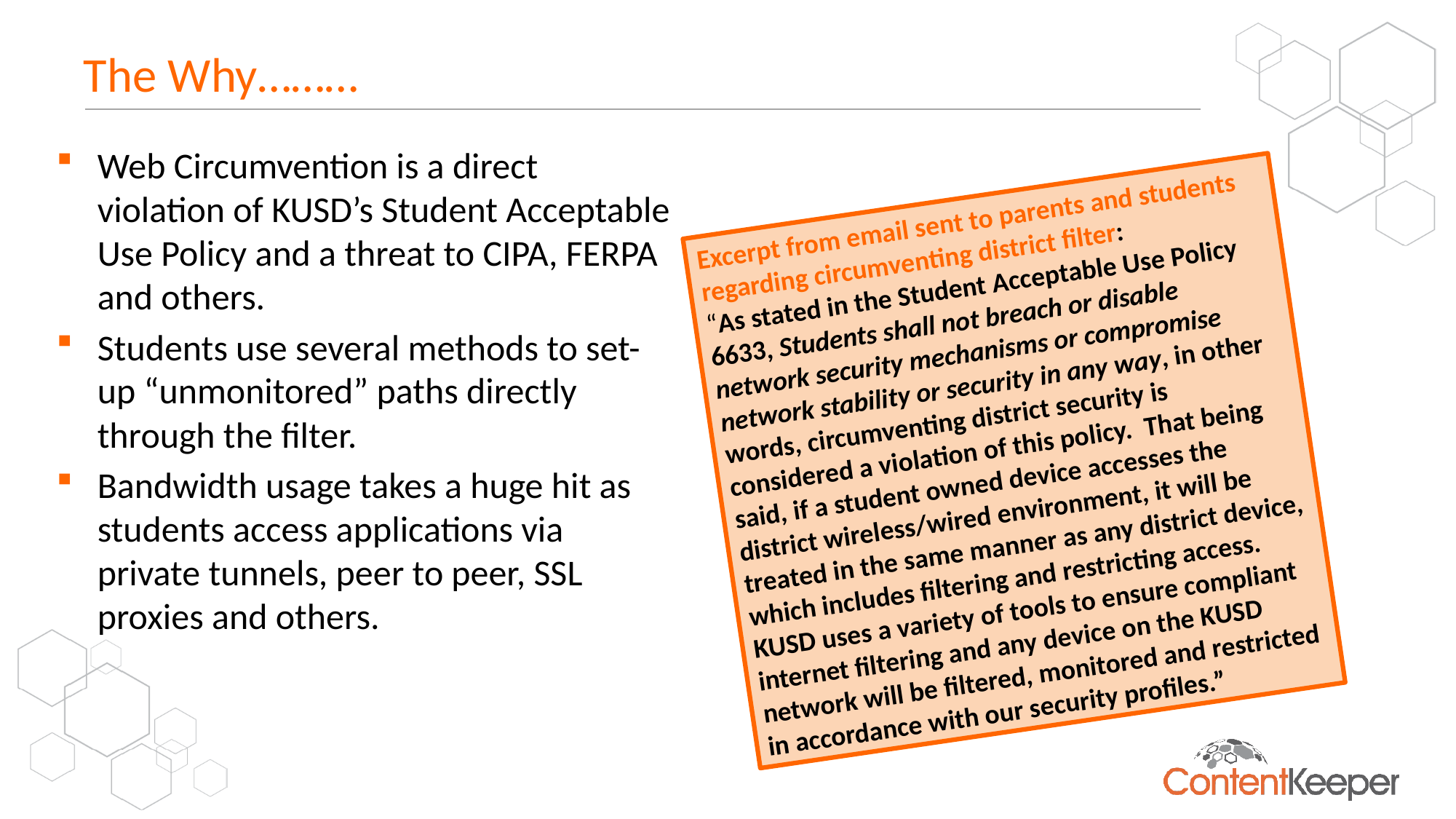

# The Why………
Web Circumvention is a direct violation of KUSD’s Student Acceptable Use Policy and a threat to CIPA, FERPA and others.
Students use several methods to set-up “unmonitored” paths directly through the filter.
Bandwidth usage takes a huge hit as students access applications via private tunnels, peer to peer, SSL proxies and others.
Excerpt from email sent to parents and students regarding circumventing district filter:
“As stated in the Student Acceptable Use Policy 6633, Students shall not breach or disable network security mechanisms or compromise network stability or security in any way, in other words, circumventing district security is considered a violation of this policy.  That being said, if a student owned device accesses the district wireless/wired environment, it will be treated in the same manner as any district device, which includes filtering and restricting access. KUSD uses a variety of tools to ensure compliant internet filtering and any device on the KUSD network will be filtered, monitored and restricted in accordance with our security profiles.”